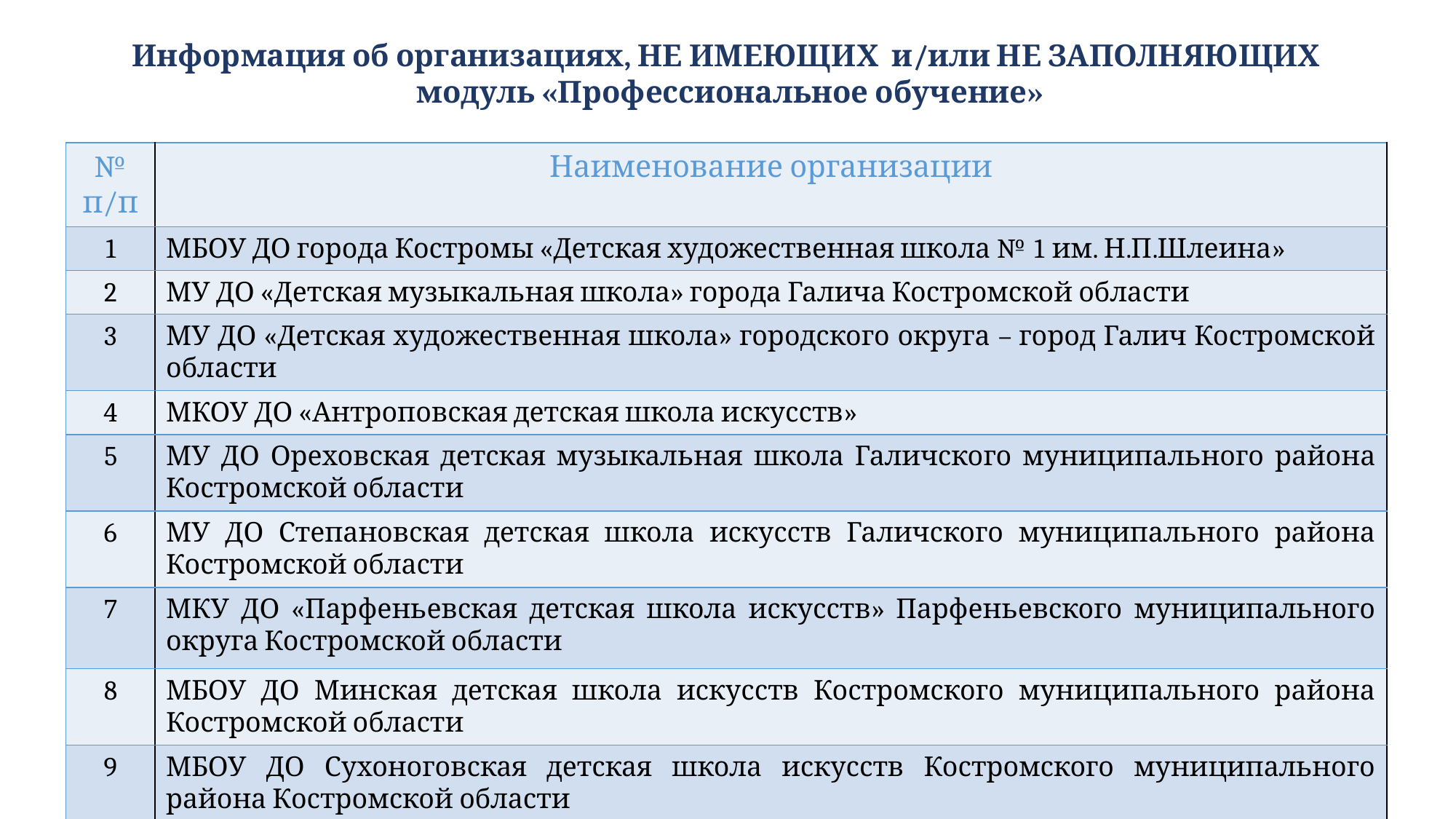

Информация об организациях, НЕ ИМЕЮЩИХ  и/или НЕ ЗАПОЛНЯЮЩИХ
модуль «Профессиональное обучение»
| № п/п | Наименование организации |
| --- | --- |
| 1 | МБОУ ДО города Костромы «Детская художественная школа № 1 им. Н.П.Шлеина» |
| 2 | МУ ДО «Детская музыкальная школа» города Галича Костромской области |
| 3 | МУ ДО «Детская художественная школа» городского округа – город Галич Костромской области |
| 4 | МКОУ ДО «Антроповская детская школа искусств» |
| 5 | МУ ДО Ореховская детская музыкальная школа Галичского муниципального района Костромской области |
| 6 | МУ ДО Степановская детская школа искусств Галичского муниципального района Костромской области |
| 7 | МКУ ДО «Парфеньевская детская школа искусств» Парфеньевского муниципального округа Костромской области |
| 8 | МБОУ ДО Минская детская школа искусств Костромского муниципального района Костромской области |
| 9 | МБОУ ДО Сухоноговская детская школа искусств Костромского муниципального района Костромской области |